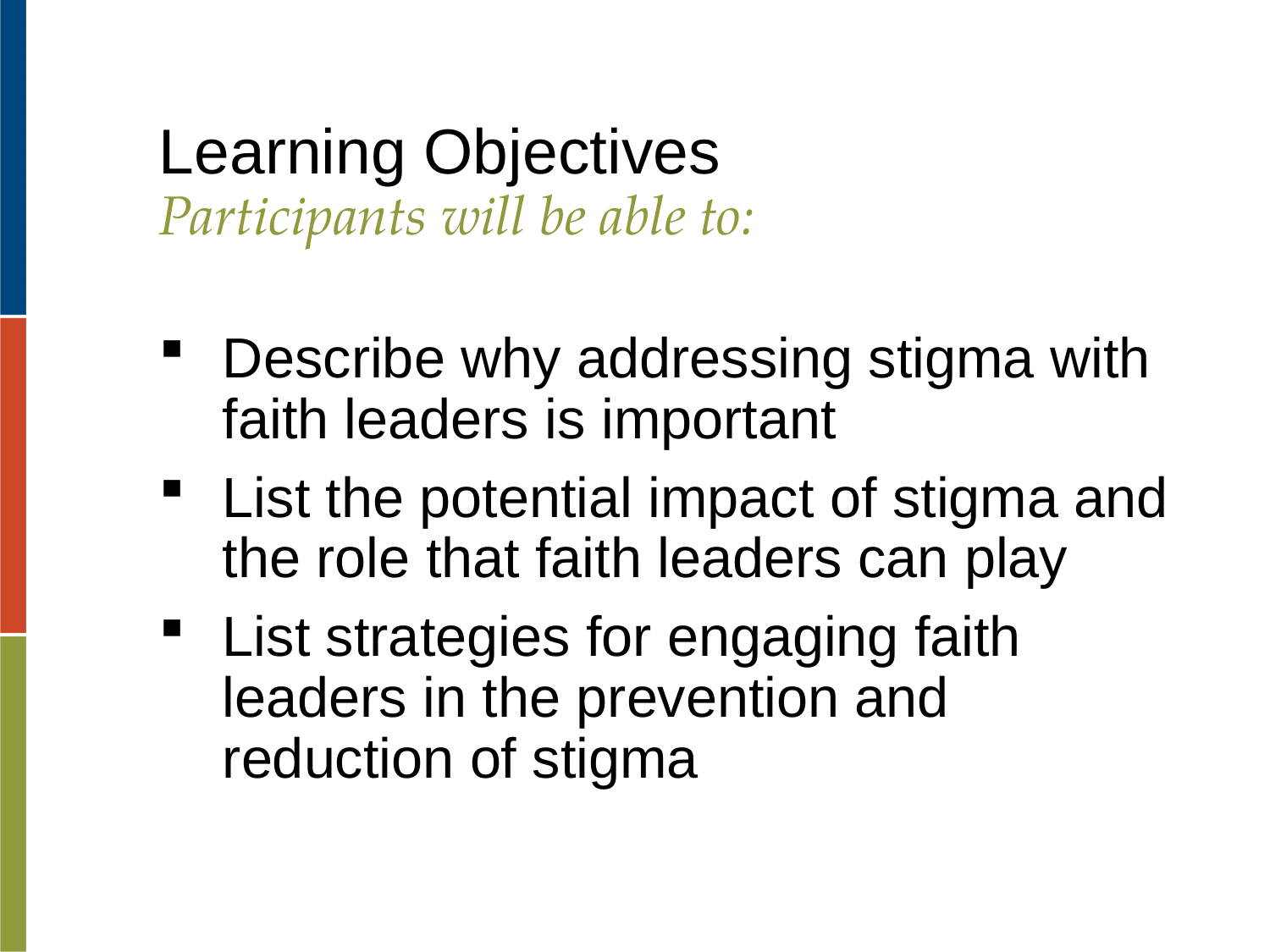

Learning Objectives
Participants will be able to:
Describe why addressing stigma with faith leaders is important
List the potential impact of stigma and the role that faith leaders can play
List strategies for engaging faith leaders in the prevention and reduction of stigma

6